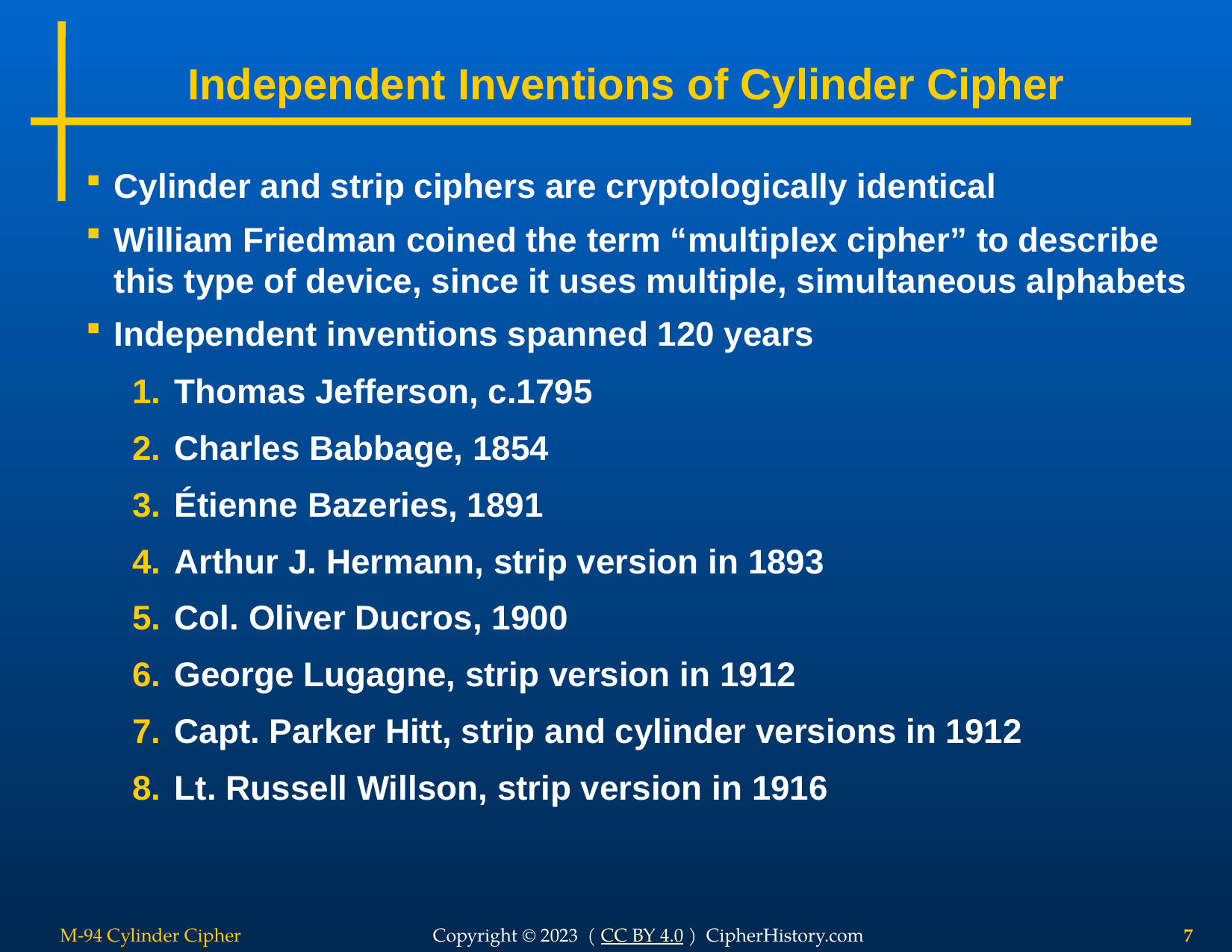

# Independent Inventions of Cylinder Cipher
Cylinder and strip ciphers are cryptologically identical
William Friedman coined the term “multiplex cipher” to describe this type of device, since it uses multiple, simultaneous alphabets
Independent inventions spanned 120 years
Thomas Jefferson, c.1795
Charles Babbage, 1854
Étienne Bazeries, 1891
Arthur J. Hermann, strip version in 1893
Col. Oliver Ducros, 1900
George Lugagne, strip version in 1912
Capt. Parker Hitt, strip and cylinder versions in 1912
Lt. Russell Willson, strip version in 1916
M-94 Cylinder Cipher
7